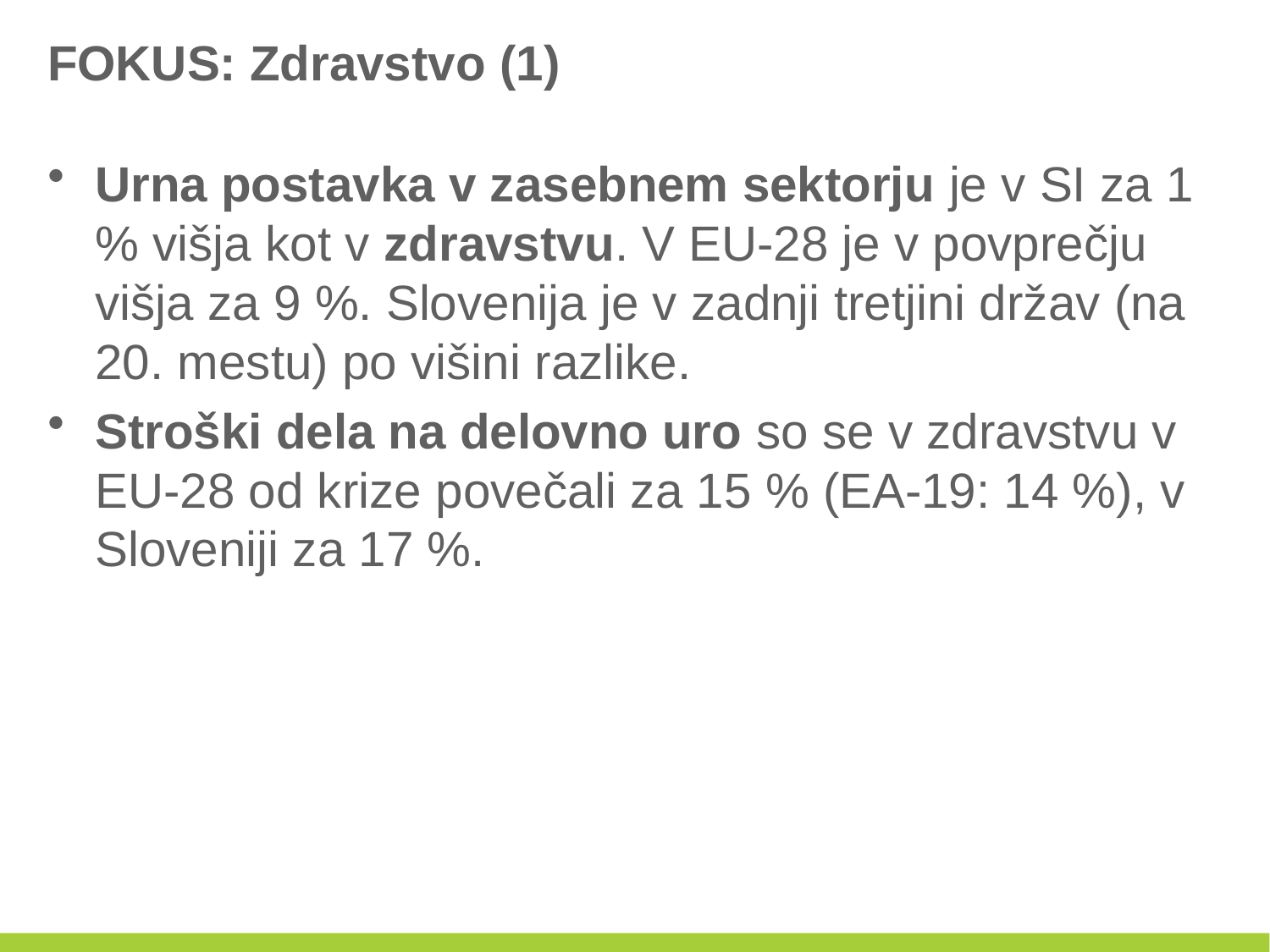

# FOKUS: Zdravstvo (1)
Urna postavka v zasebnem sektorju je v SI za 1 % višja kot v zdravstvu. V EU-28 je v povprečju višja za 9 %. Slovenija je v zadnji tretjini držav (na 20. mestu) po višini razlike.
Stroški dela na delovno uro so se v zdravstvu v EU-28 od krize povečali za 15 % (EA-19: 14 %), v Sloveniji za 17 %.